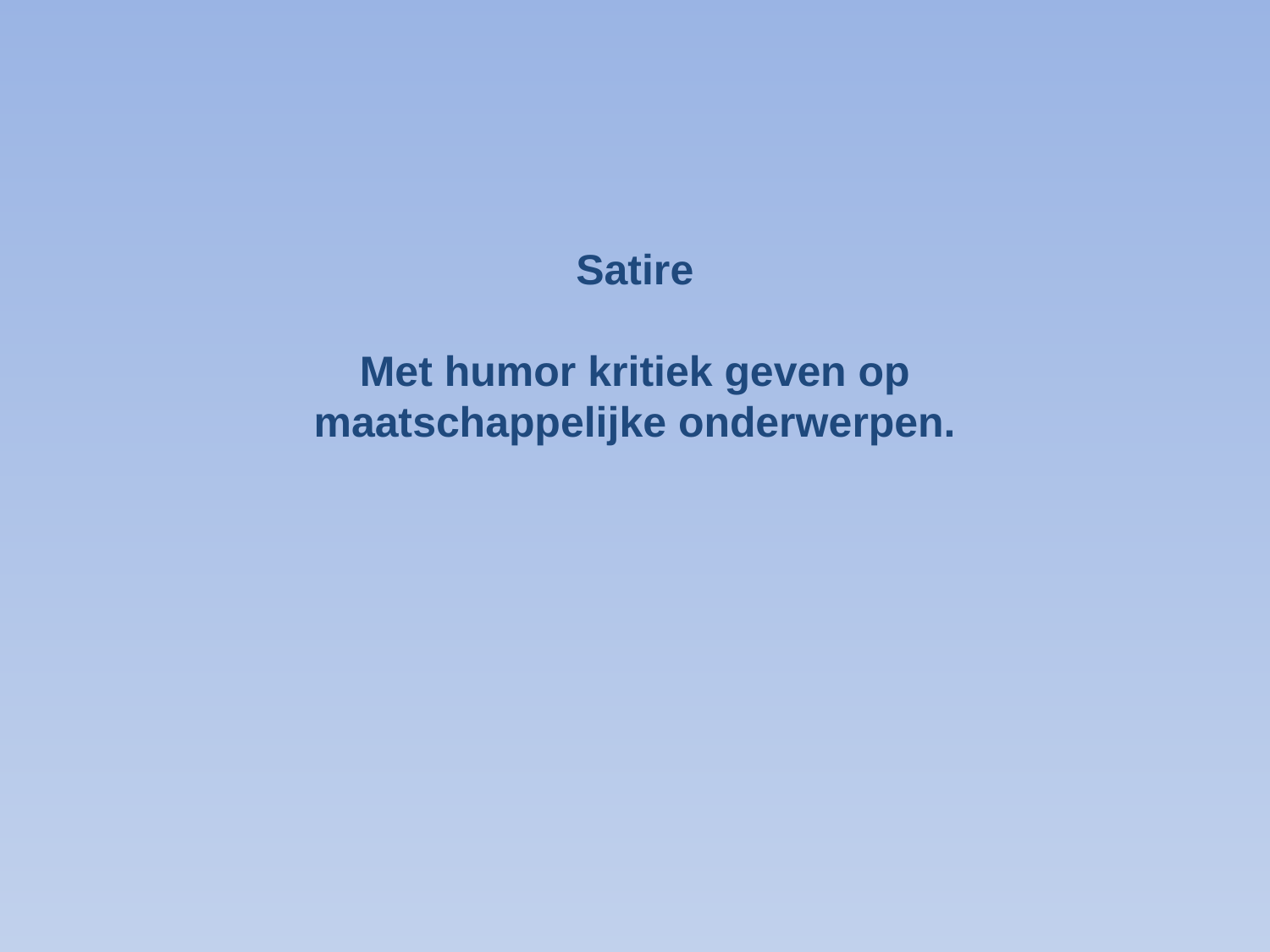

Satire

Met humor kritiek geven op maatschappelijke onderwerpen.